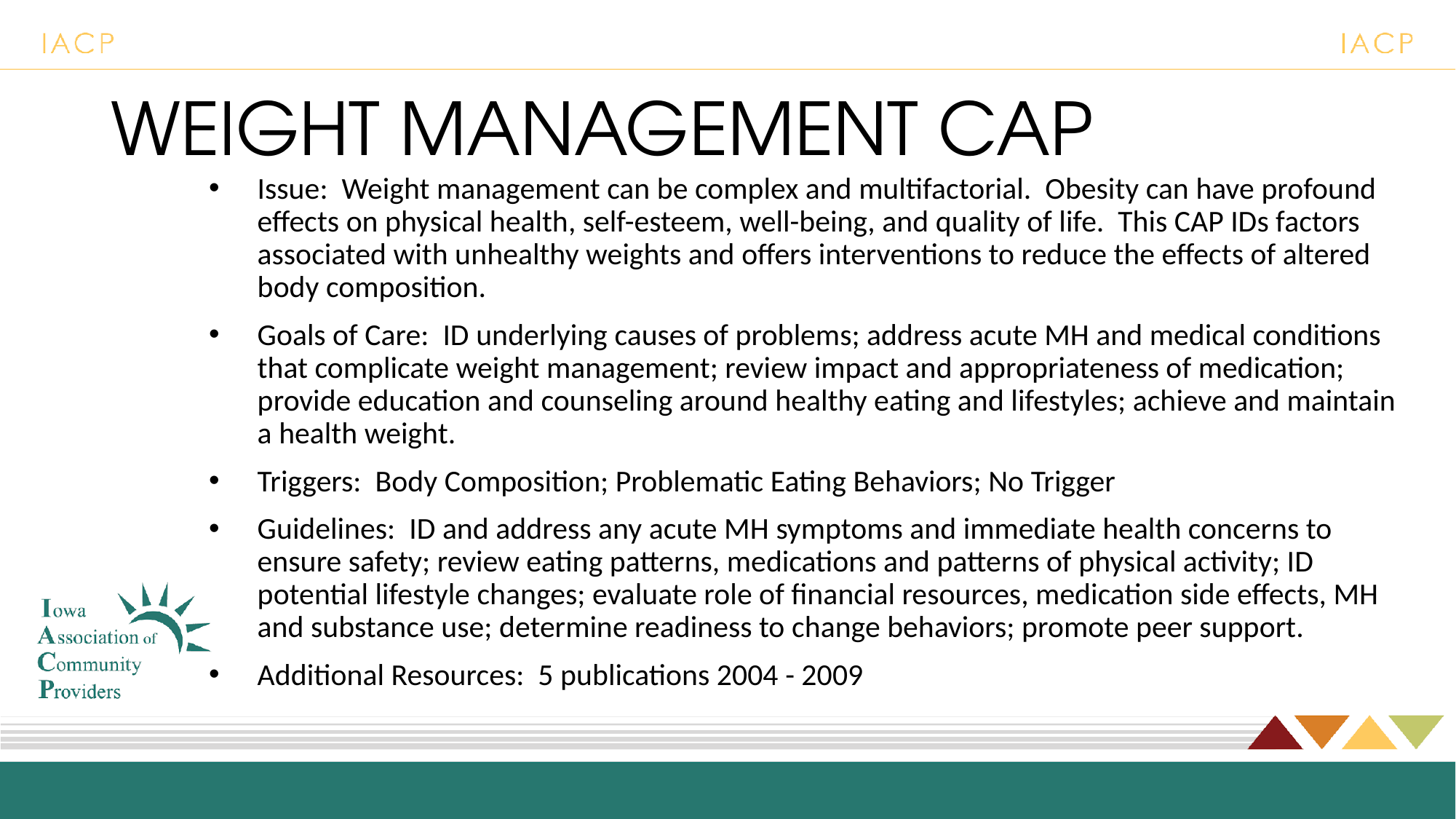

# WEIGHT MANAGEMENT CAP
Issue:  Weight management can be complex and multifactorial.  Obesity can have profound effects on physical health, self-esteem, well-being, and quality of life.  This CAP IDs factors associated with unhealthy weights and offers interventions to reduce the effects of altered body composition.
Goals of Care:  ID underlying causes of problems; address acute MH and medical conditions that complicate weight management; review impact and appropriateness of medication; provide education and counseling around healthy eating and lifestyles; achieve and maintain a health weight.
Triggers:  Body Composition; Problematic Eating Behaviors; No Trigger
Guidelines:  ID and address any acute MH symptoms and immediate health concerns to ensure safety; review eating patterns, medications and patterns of physical activity; ID potential lifestyle changes; evaluate role of financial resources, medication side effects, MH and substance use; determine readiness to change behaviors; promote peer support.
Additional Resources:  5 publications 2004 - 2009